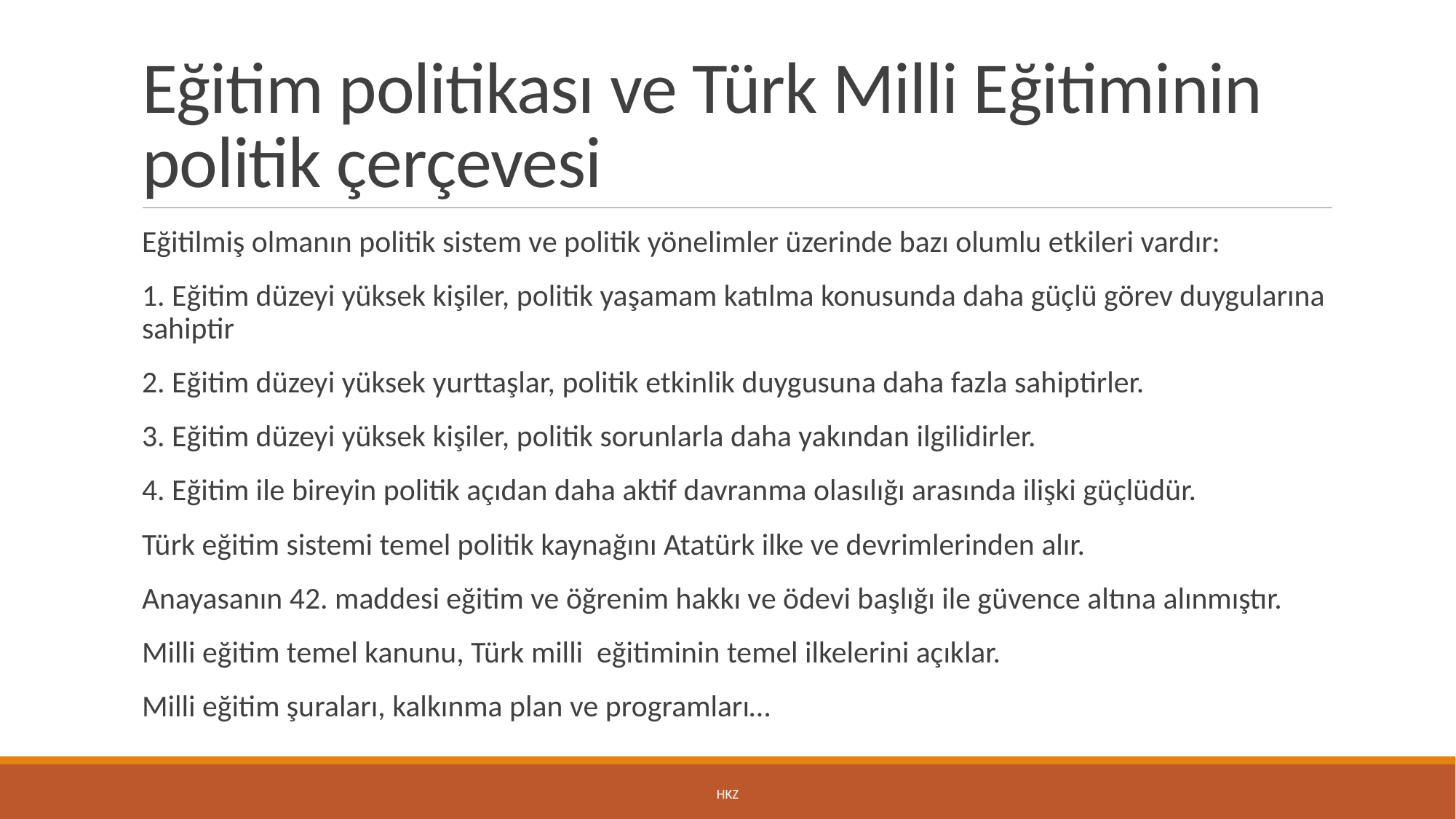

# Eğitim politikası ve Türk Milli Eğitiminin politik çerçevesi
Eğitilmiş olmanın politik sistem ve politik yönelimler üzerinde bazı olumlu etkileri vardır:
1. Eğitim düzeyi yüksek kişiler, politik yaşamam katılma konusunda daha güçlü görev duygularına sahiptir
2. Eğitim düzeyi yüksek yurttaşlar, politik etkinlik duygusuna daha fazla sahiptirler.
3. Eğitim düzeyi yüksek kişiler, politik sorunlarla daha yakından ilgilidirler.
4. Eğitim ile bireyin politik açıdan daha aktif davranma olasılığı arasında ilişki güçlüdür.
Türk eğitim sistemi temel politik kaynağını Atatürk ilke ve devrimlerinden alır.
Anayasanın 42. maddesi eğitim ve öğrenim hakkı ve ödevi başlığı ile güvence altına alınmıştır.
Milli eğitim temel kanunu, Türk milli  eğitiminin temel ilkelerini açıklar.
Milli eğitim şuraları, kalkınma plan ve programları…
HKZ